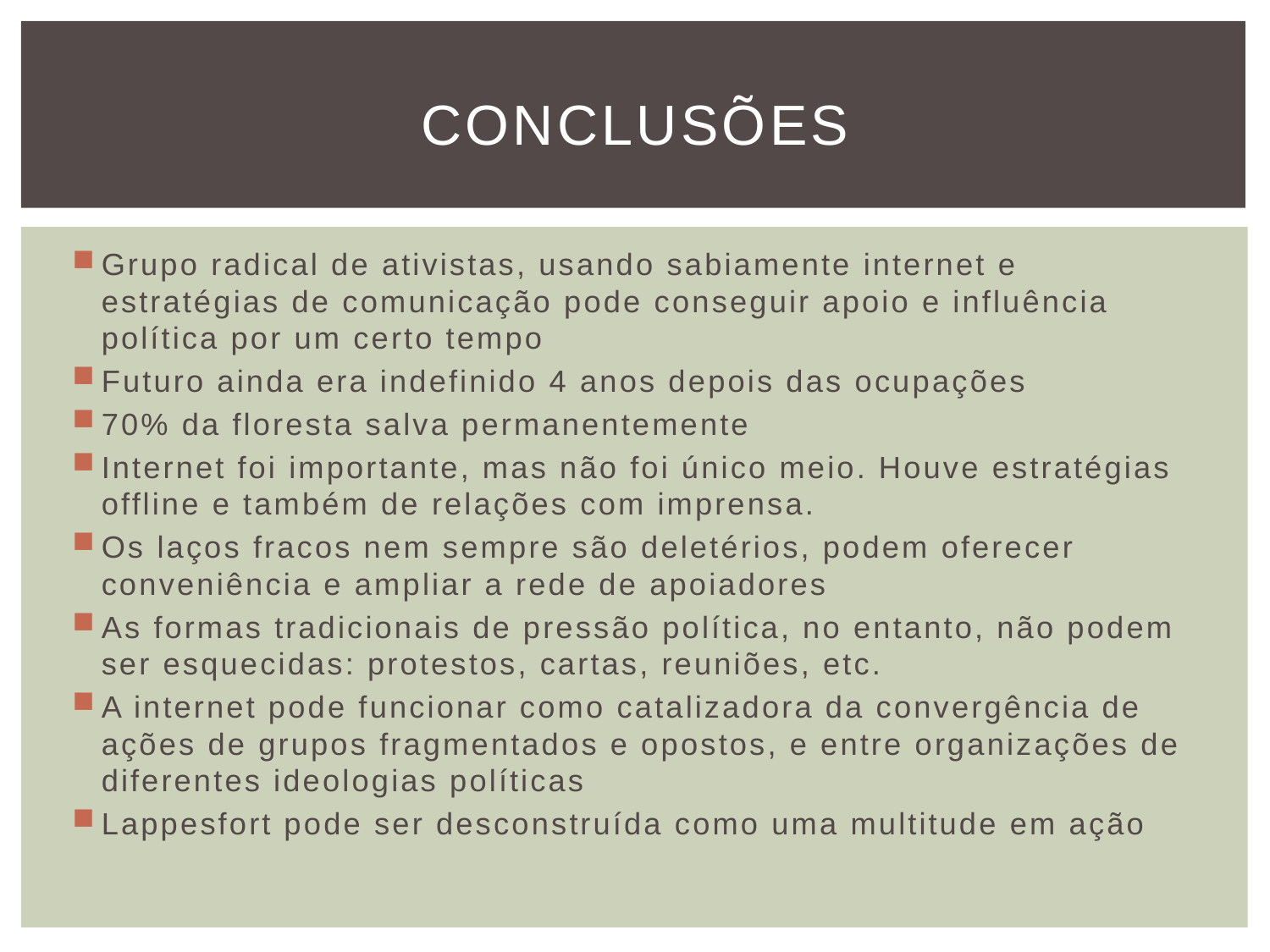

# conclusões
Grupo radical de ativistas, usando sabiamente internet e estratégias de comunicação pode conseguir apoio e influência política por um certo tempo
Futuro ainda era indefinido 4 anos depois das ocupações
70% da floresta salva permanentemente
Internet foi importante, mas não foi único meio. Houve estratégias offline e também de relações com imprensa.
Os laços fracos nem sempre são deletérios, podem oferecer conveniência e ampliar a rede de apoiadores
As formas tradicionais de pressão política, no entanto, não podem ser esquecidas: protestos, cartas, reuniões, etc.
A internet pode funcionar como catalizadora da convergência de ações de grupos fragmentados e opostos, e entre organizações de diferentes ideologias políticas
Lappesfort pode ser desconstruída como uma multitude em ação